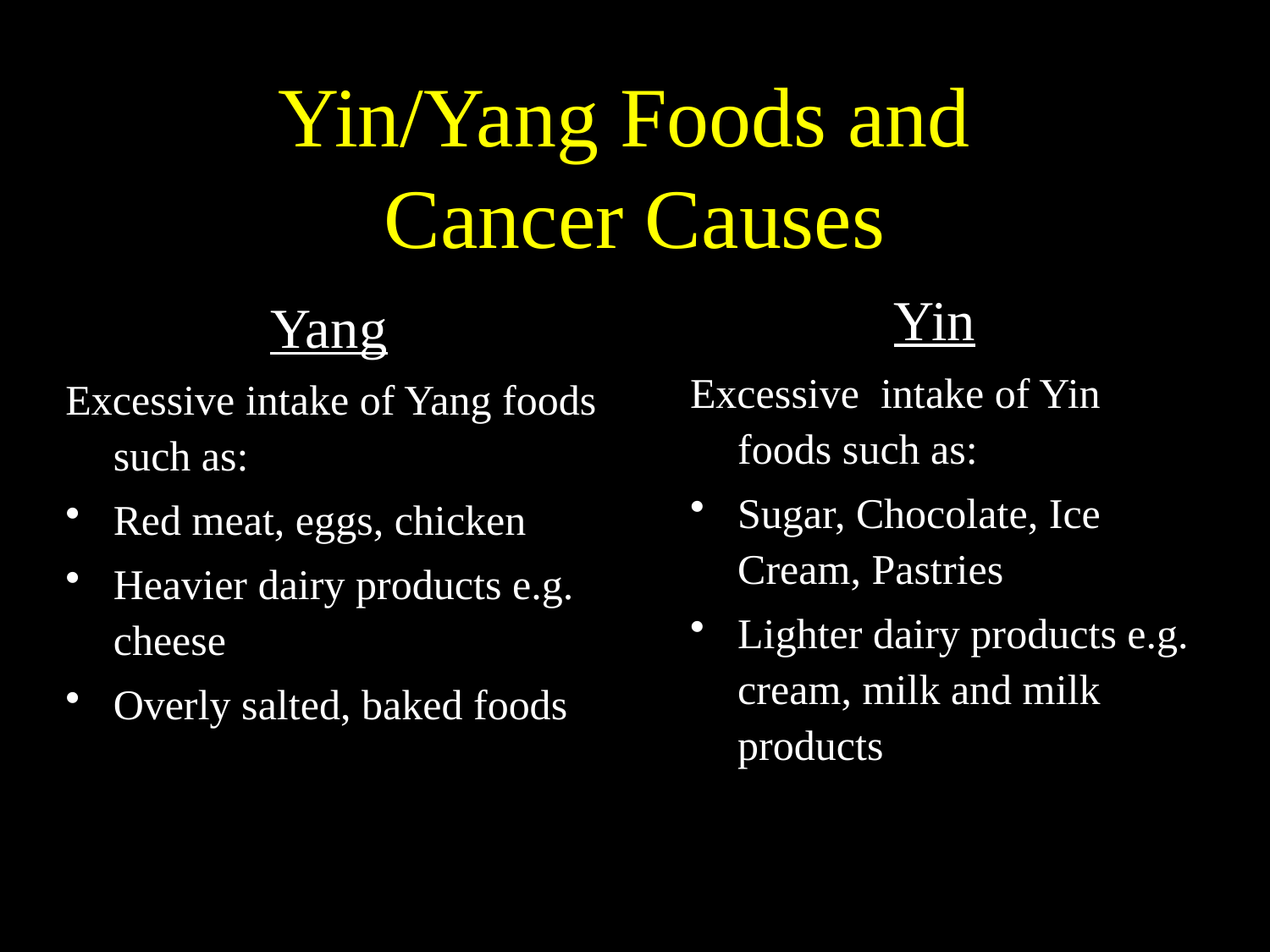

# Yin/Yang Foods and Cancer Causes
Yang
Excessive intake of Yang foods such as:
Red meat, eggs, chicken
Heavier dairy products e.g. cheese
Overly salted, baked foods
Yin
Excessive  intake of Yin foods such as:
Sugar, Chocolate, Ice Cream, Pastries
Lighter dairy products e.g. cream, milk and milk products